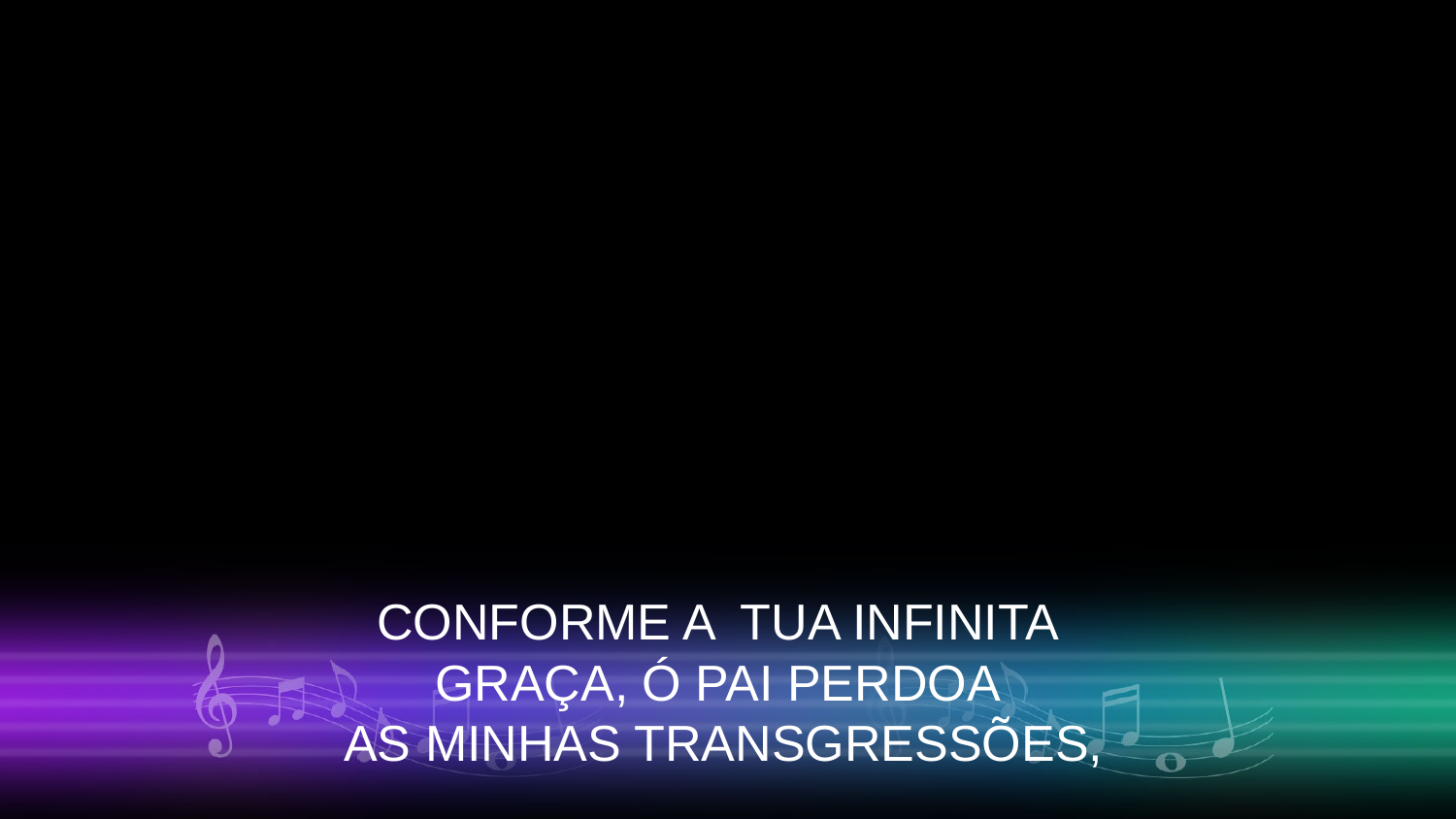

CONFORME A  TUA INFINITA
GRAÇA, Ó PAI PERDOA
AS MINHAS TRANSGRESSÕES,